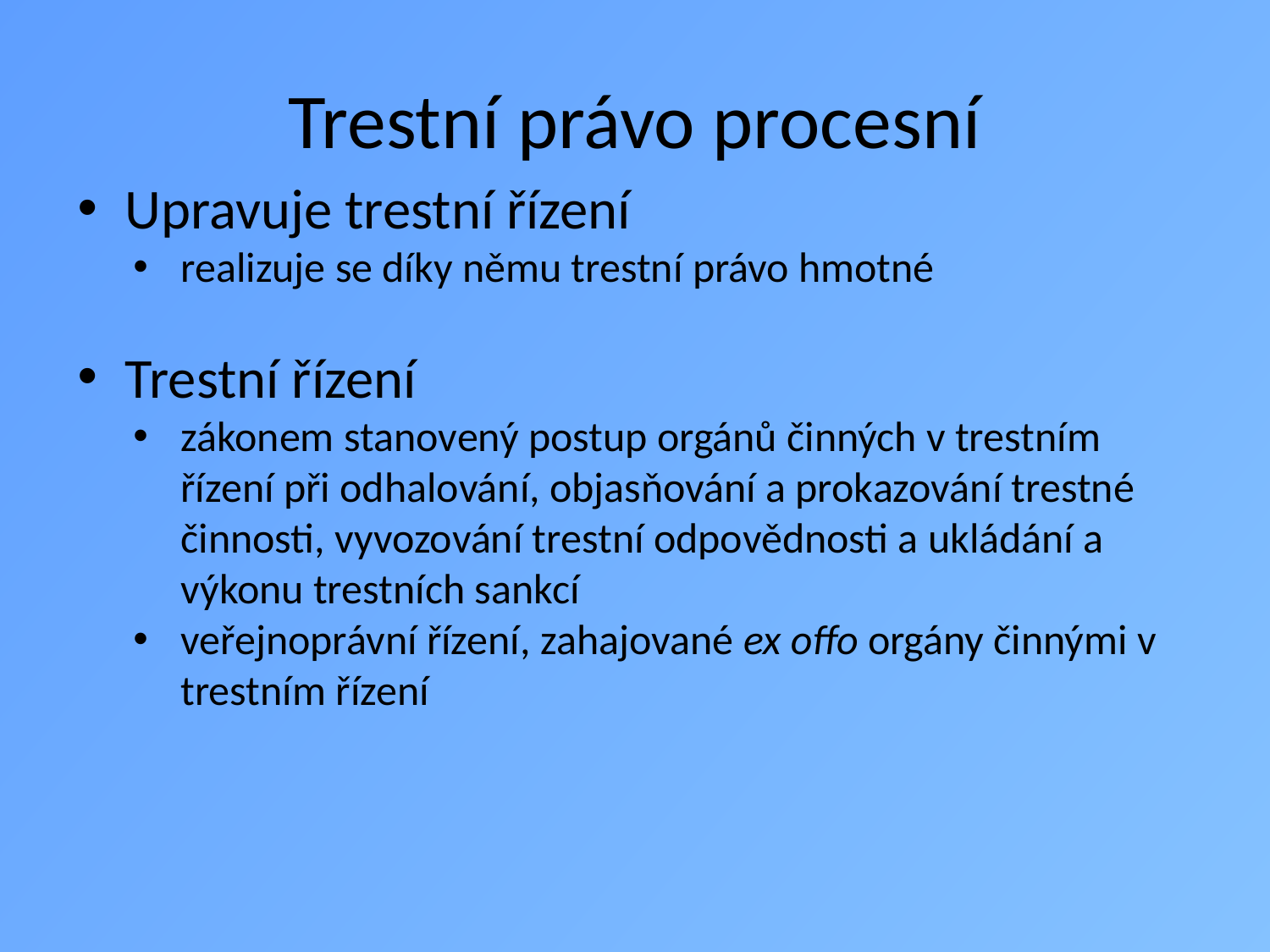

# Trestní právo procesní
Upravuje trestní řízení
realizuje se díky němu trestní právo hmotné

Trestní řízení
zákonem stanovený postup orgánů činných v trestním řízení při odhalování, objasňování a prokazování trestné činnosti, vyvozování trestní odpovědnosti a ukládání a výkonu trestních sankcí
veřejnoprávní řízení, zahajované ex offo orgány činnými v trestním řízení